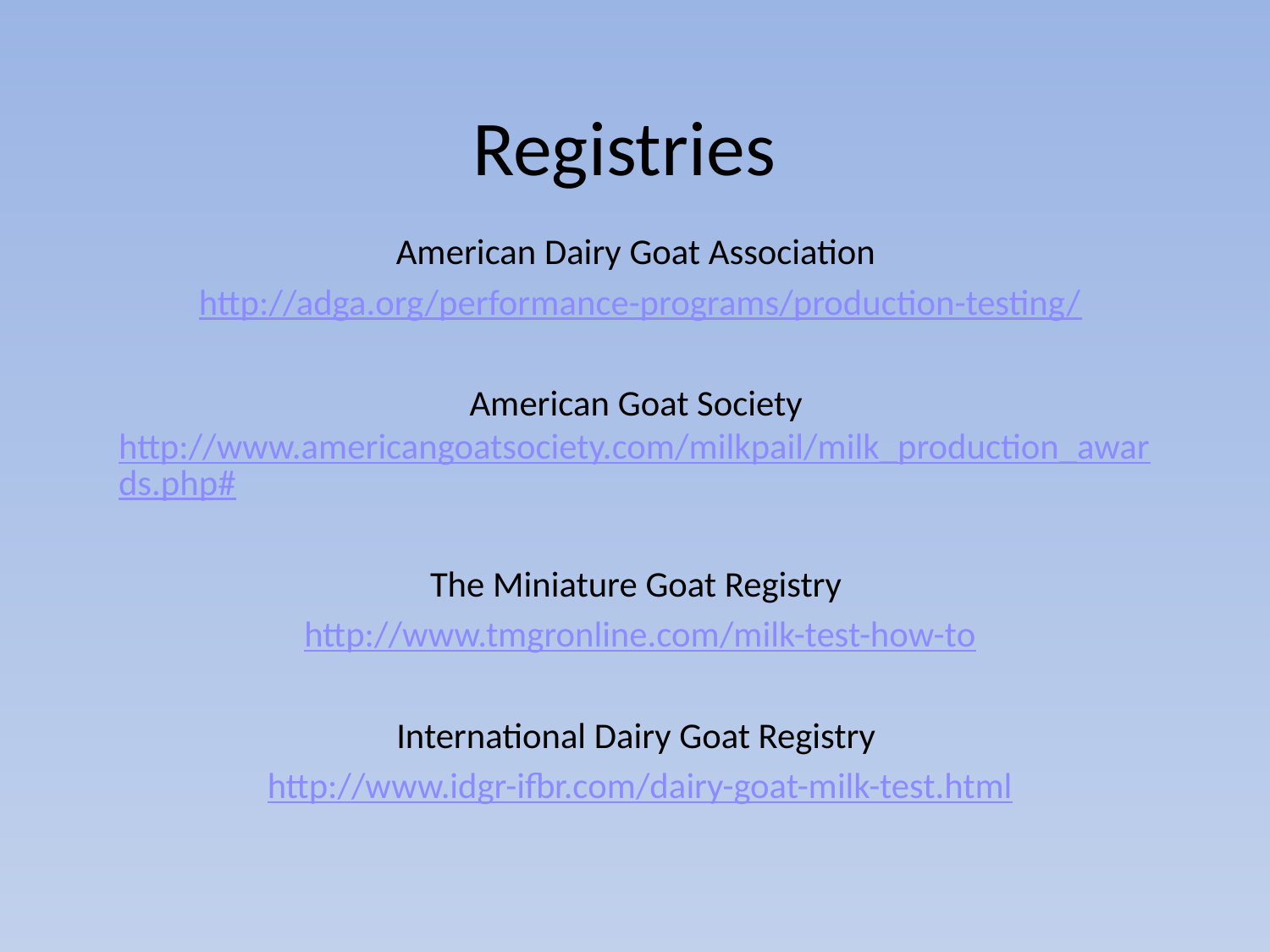

# Registries
American Dairy Goat Association
http://adga.org/performance-programs/production-testing/

American Goat Society http://www.americangoatsociety.com/milkpail/milk_production_awards.php#

The Miniature Goat Registry
http://www.tmgronline.com/milk-test-how-to

International Dairy Goat Registry
http://www.idgr-ifbr.com/dairy-goat-milk-test.html